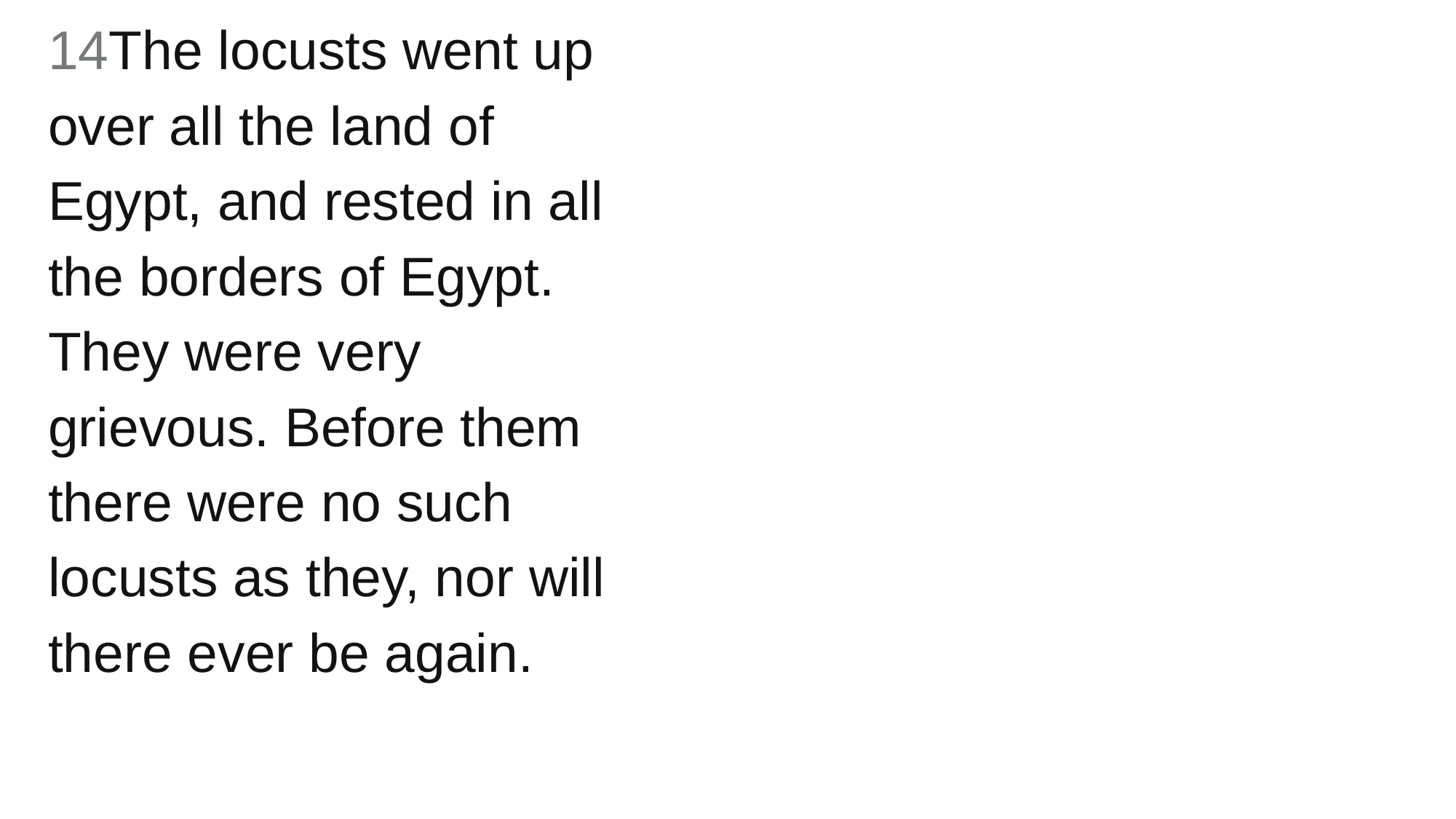

14The locusts went up over all the land of Egypt, and rested in all the borders of Egypt. They were very grievous. Before them there were no such locusts as they, nor will there ever be again.